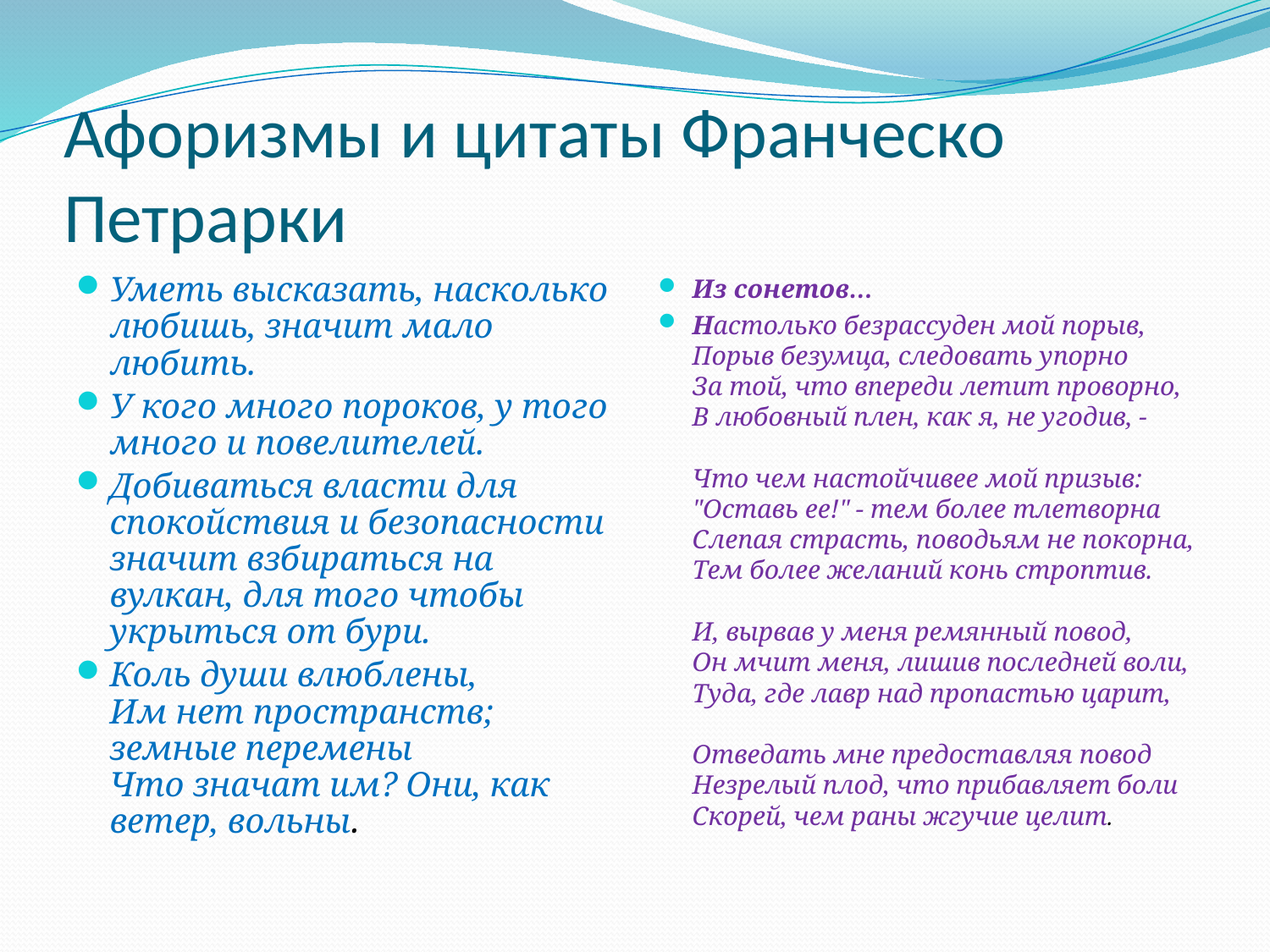

# Афоризмы и цитаты Франческо Петрарки
Уметь высказать, насколько любишь, значит мало любить.
У кого много пороков, у того много и повелителей.
Добиваться власти для спокойствия и безопасности значит взбираться на вулкан, для того чтобы укрыться от бури.
Коль души влюблены,
Им нет пространств; земные перемены
Что значат им? Они, как ветер, вольны.

Из сонетов…
Настолько безрассуден мой порыв,
Порыв безумца, следовать упорно
За той, что впереди летит проворно,
В любовный плен, как я, не угодив, -
Что чем настойчивее мой призыв:
"Оставь ее!" - тем более тлетворна
Слепая страсть, поводьям не покорна,
Тем более желаний конь строптив.
И, вырвав у меня ремянный повод,
Он мчит меня, лишив последней воли,
Туда, где лавр над пропастью царит,
Отведать мне предоставляя повод
Незрелый плод, что прибавляет боли
Скорей, чем раны жгучие целит.